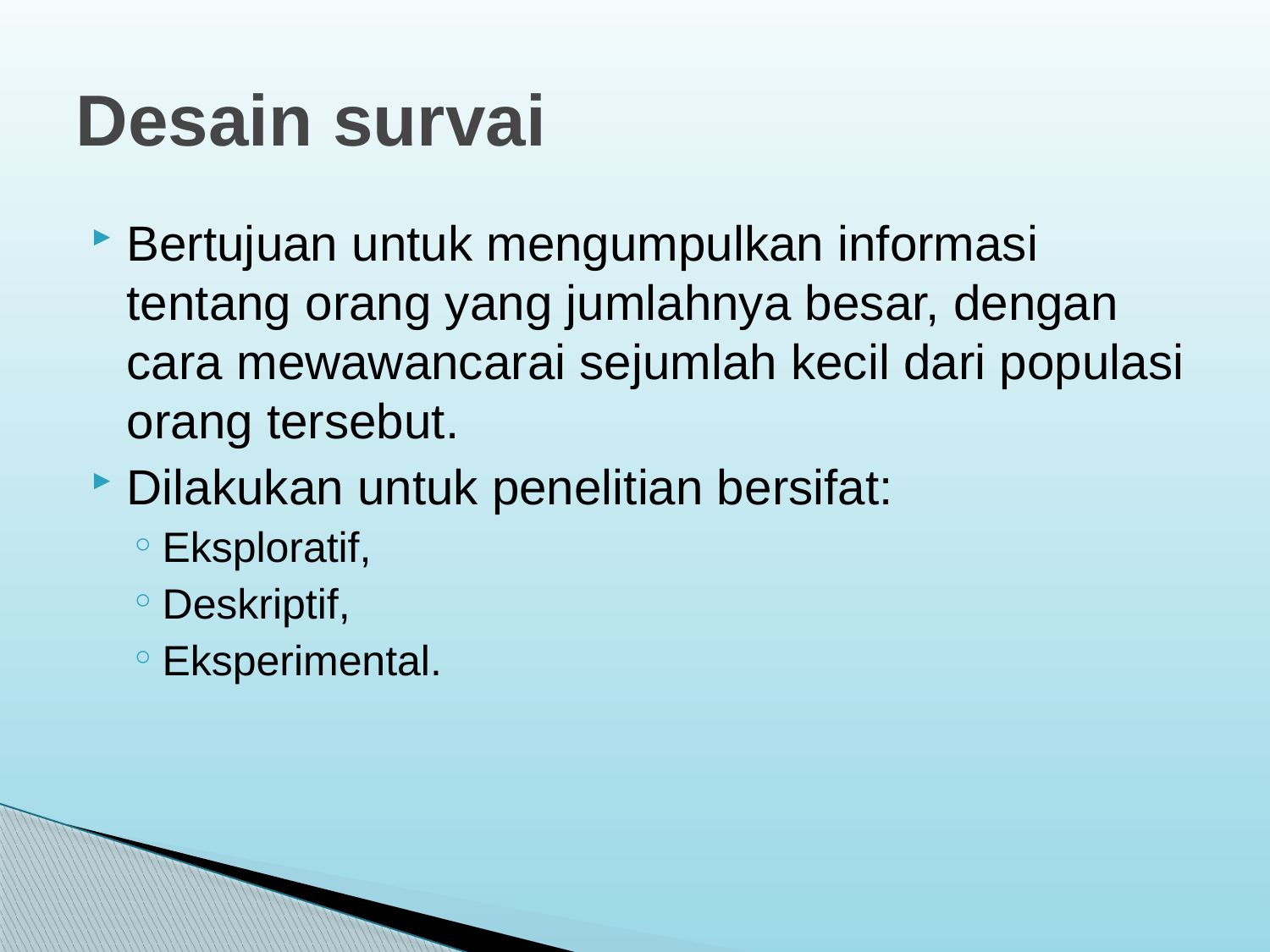

# Desain survai
Bertujuan untuk mengumpulkan informasi tentang orang yang jumlahnya besar, dengan cara mewawancarai sejumlah kecil dari populasi orang tersebut.
Dilakukan untuk penelitian bersifat:
Eksploratif,
Deskriptif,
Eksperimental.